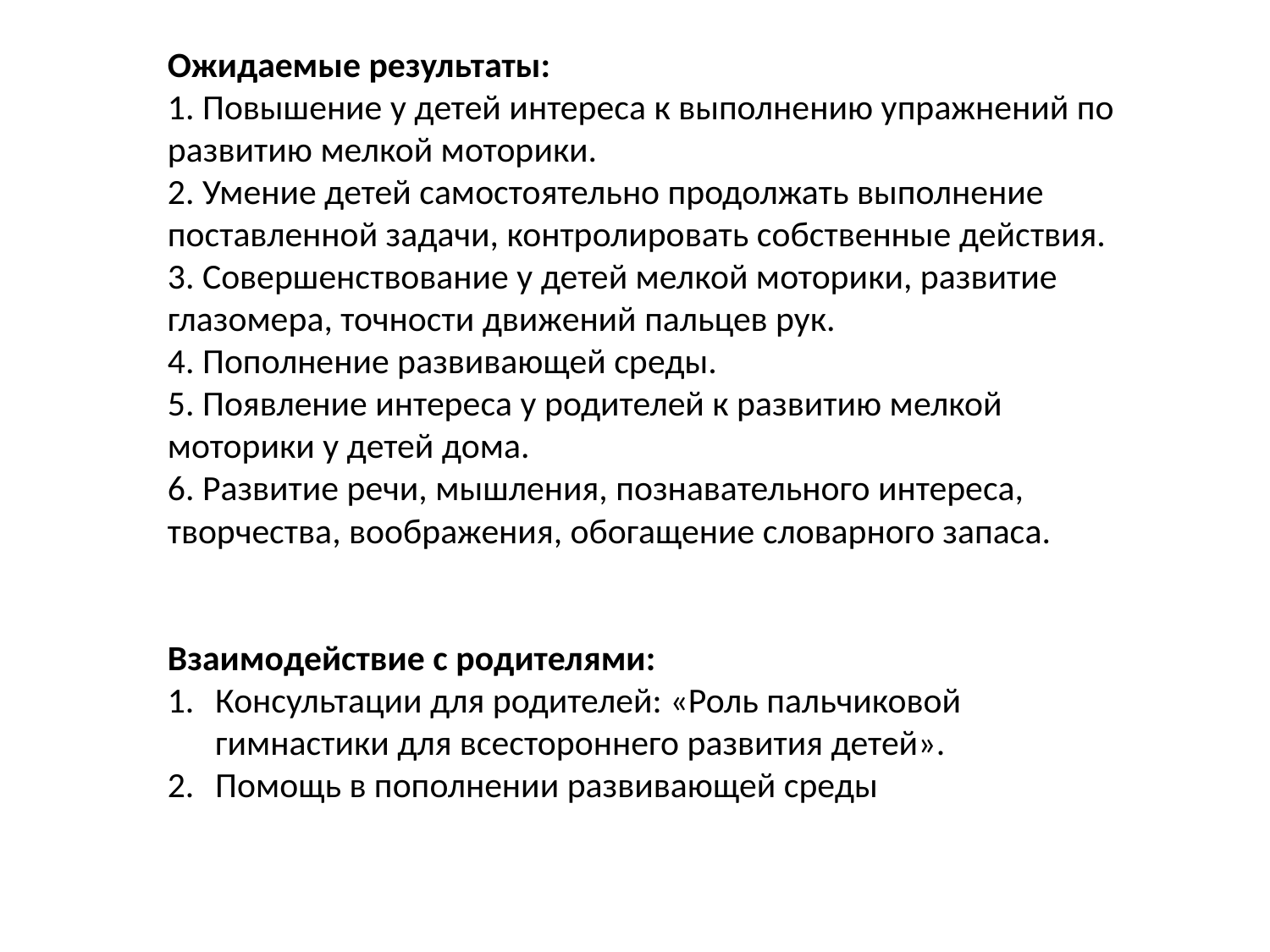

Ожидаемые результаты:
1. Повышение у детей интереса к выполнению упражнений по развитию мелкой моторики.
2. Умение детей самостоятельно продолжать выполнение поставленной задачи, контролировать собственные действия.
3. Совершенствование у детей мелкой моторики, развитие глазомера, точности движений пальцев рук.
4. Пополнение развивающей среды.
5. Появление интереса у родителей к развитию мелкой моторики у детей дома.
6. Развитие речи, мышления, познавательного интереса, творчества, воображения, обогащение словарного запаса.

Взаимодействие с родителями:
Консультации для родителей: «Роль пальчиковой гимнастики для всестороннего развития детей».
Помощь в пополнении развивающей среды